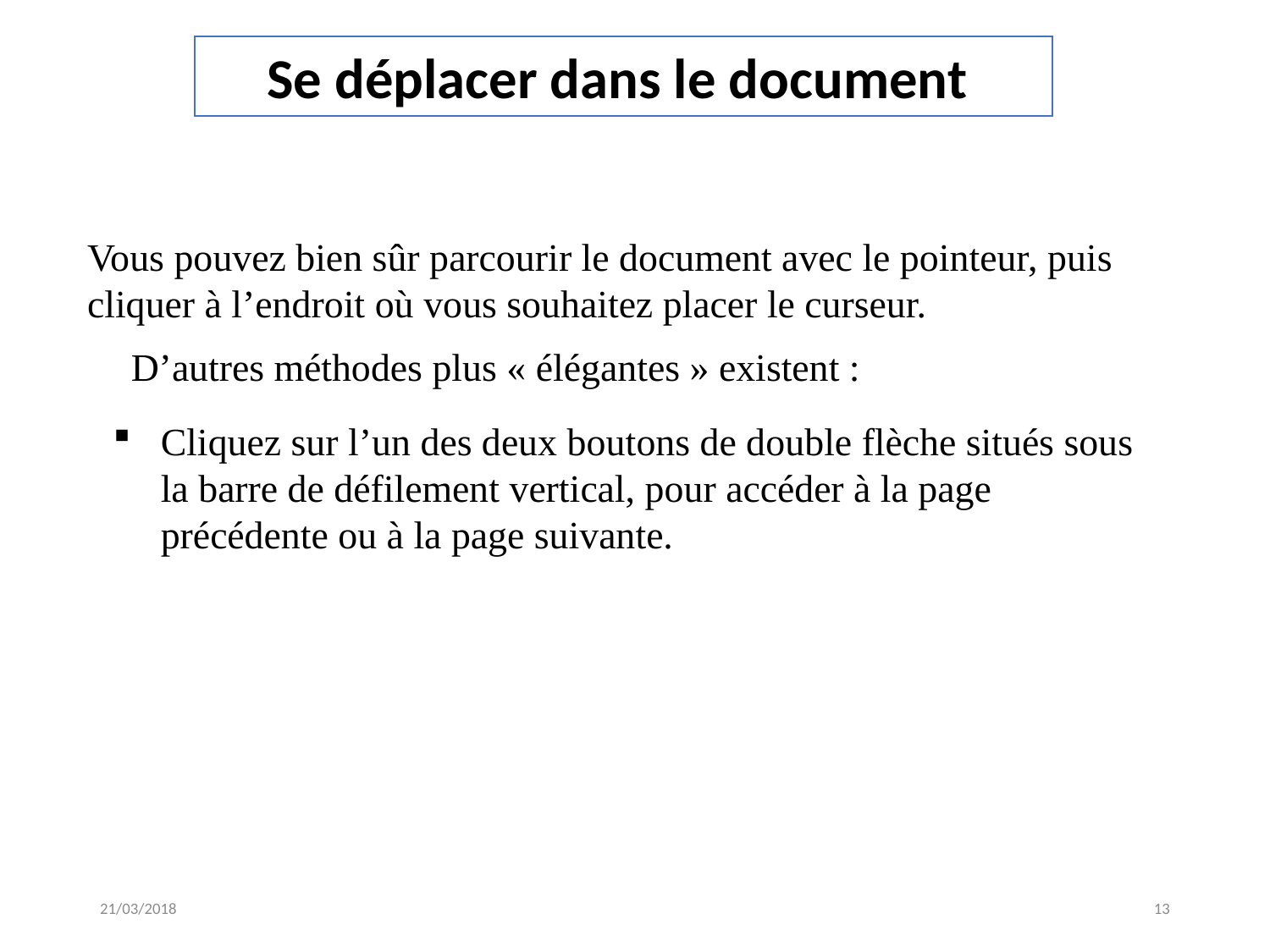

Se déplacer dans le document
Vous pouvez bien sûr parcourir le document avec le pointeur, puis cliquer à l’endroit où vous souhaitez placer le curseur.
D’autres méthodes plus « élégantes » existent :
Cliquez sur l’un des deux boutons de double flèche situés sous la barre de défilement vertical, pour accéder à la page précédente ou à la page suivante.

21/03/2018
13